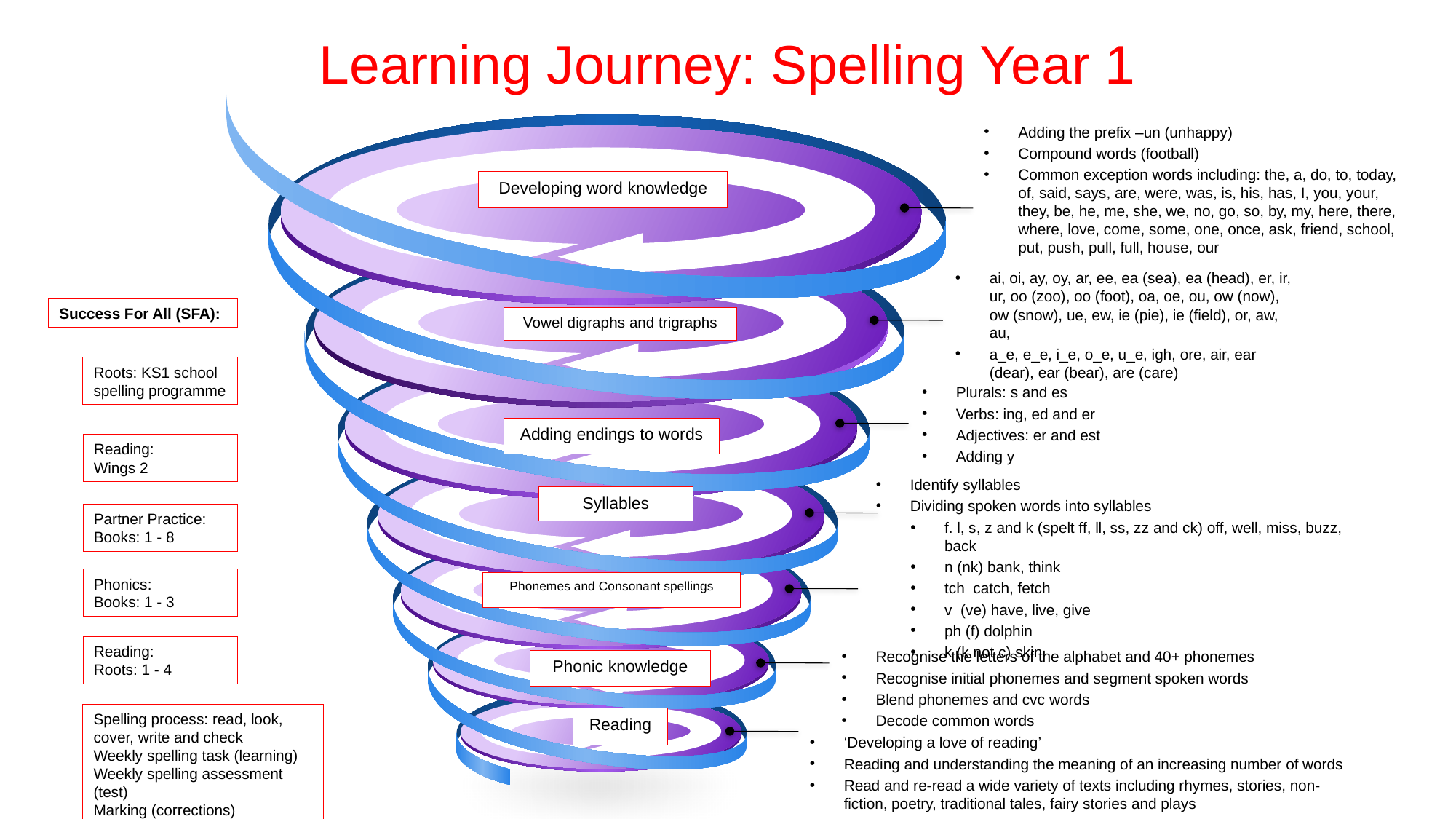

# Learning Journey: Spelling Year 1
Adding the prefix –un (unhappy)
Compound words (football)
Common exception words including: the, a, do, to, today, of, said, says, are, were, was, is, his, has, I, you, your, they, be, he, me, she, we, no, go, so, by, my, here, there, where, love, come, some, one, once, ask, friend, school, put, push, pull, full, house, our
Developing word knowledge
ai, oi, ay, oy, ar, ee, ea (sea), ea (head), er, ir, ur, oo (zoo), oo (foot), oa, oe, ou, ow (now), ow (snow), ue, ew, ie (pie), ie (field), or, aw, au,
a_e, e_e, i_e, o_e, u_e, igh, ore, air, ear (dear), ear (bear), are (care)
Success For All (SFA):
Vowel digraphs and trigraphs
Roots: KS1 school spelling programme
Plurals: s and es
Verbs: ing, ed and er
Adjectives: er and est
Adding y

Adding endings to words
Reading:
Wings 2
Identify syllables
Dividing spoken words into syllables
Syllables
Partner Practice:
Books: 1 - 8
f. l, s, z and k (spelt ff, ll, ss, zz and ck) off, well, miss, buzz, back
n (nk) bank, think
tch  catch, fetch
v  (ve) have, live, give
ph (f) dolphin
k (k not c) skin

Phonics:
Books: 1 - 3
Phonemes and Consonant spellings
Reading:
Roots: 1 - 4
Recognise the letters of the alphabet and 40+ phonemes
Recognise initial phonemes and segment spoken words
Blend phonemes and cvc words
Decode common words
Phonic knowledge
Spelling process: read, look, cover, write and check
Weekly spelling task (learning)
Weekly spelling assessment (test)
Marking (corrections)
Reading
‘Developing a love of reading’
Reading and understanding the meaning of an increasing number of words
Read and re-read a wide variety of texts including rhymes, stories, non-fiction, poetry, traditional tales, fairy stories and plays